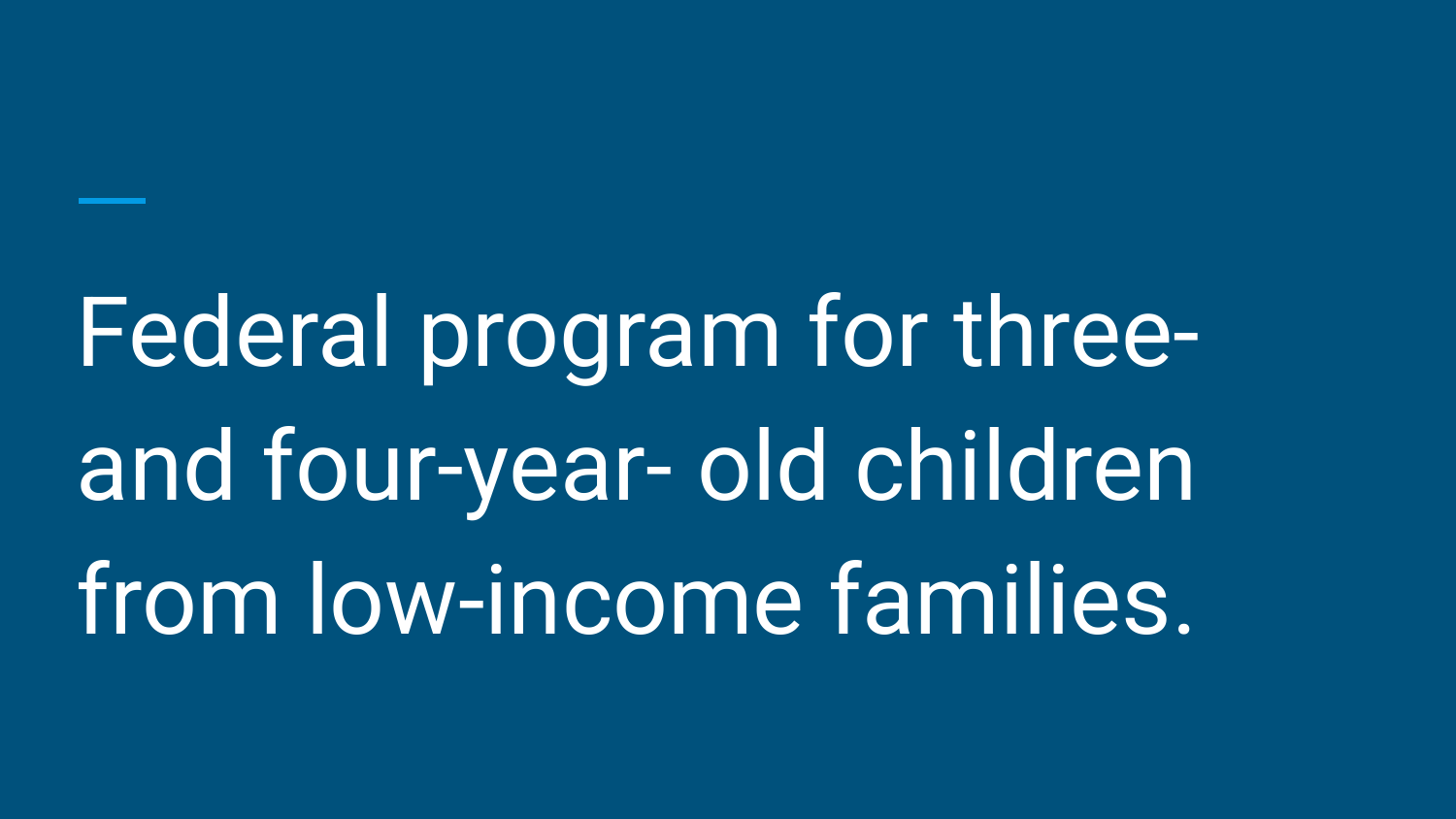

#
Federal program for three- and four-year- old children from low-income families.